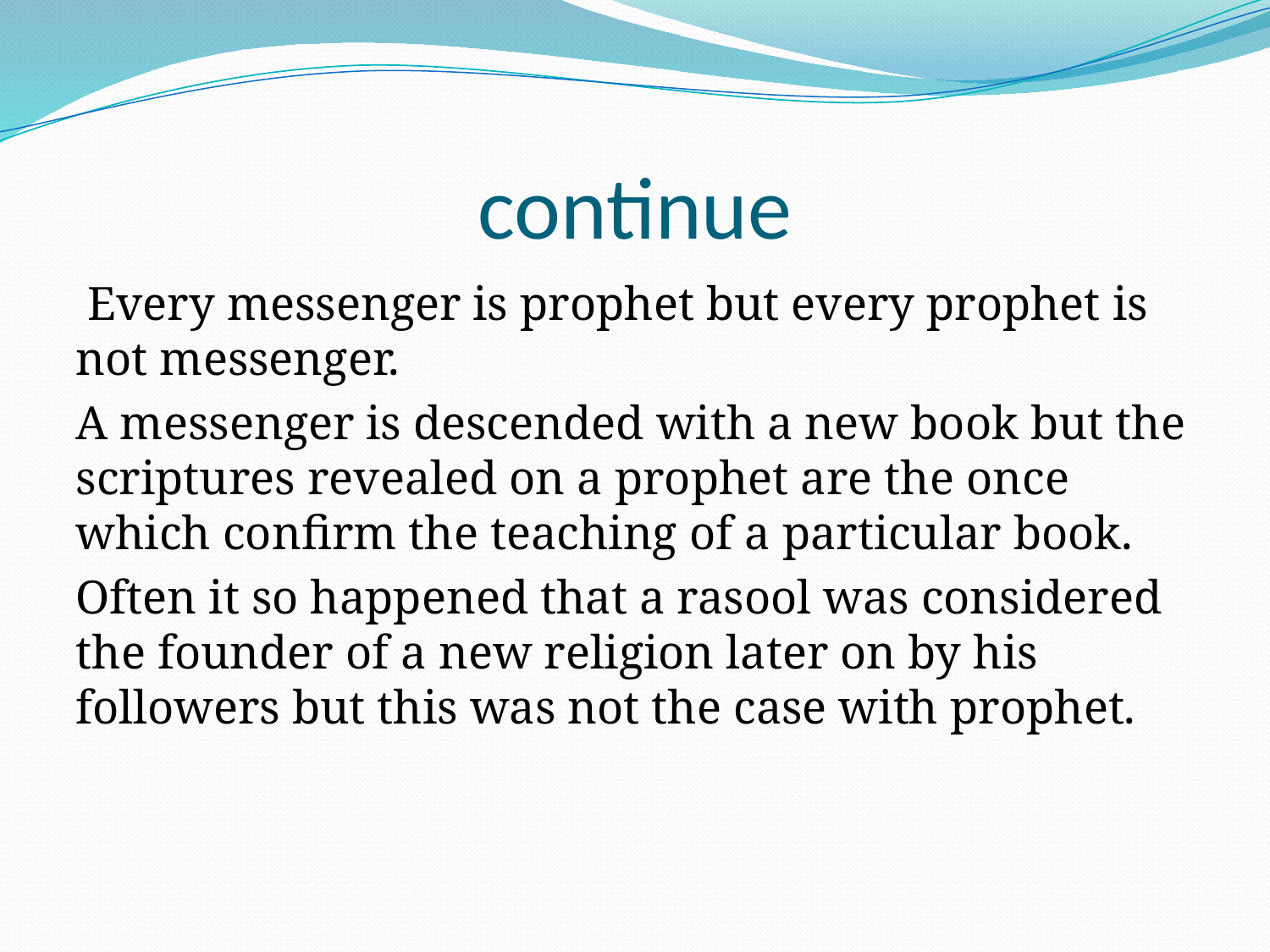

# continue
 Every messenger is prophet but every prophet is not messenger.
A messenger is descended with a new book but the scriptures revealed on a prophet are the once which confirm the teaching of a particular book.
Often it so happened that a rasool was considered the founder of a new religion later on by his followers but this was not the case with prophet.